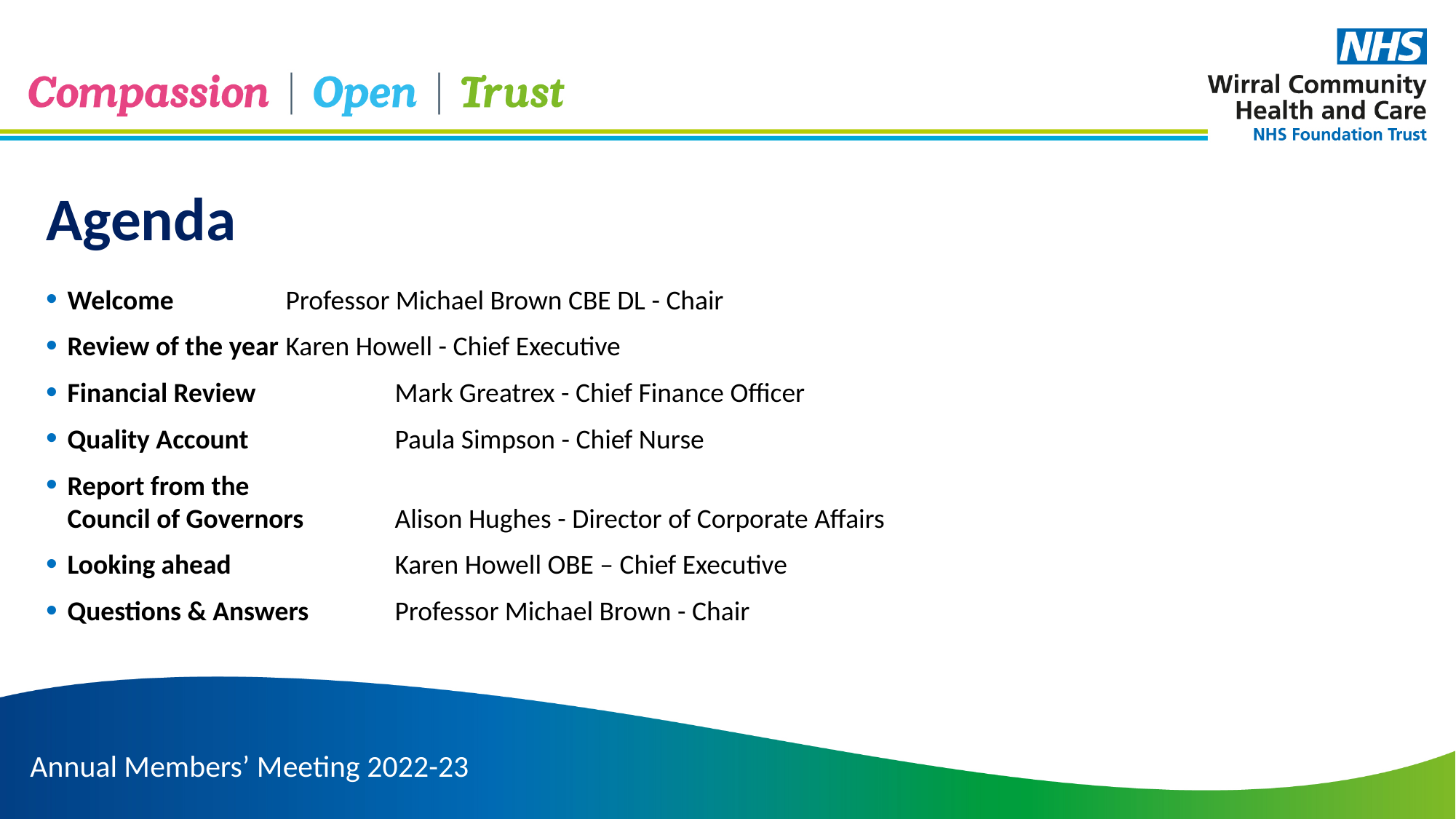

Agenda
Welcome		Professor Michael Brown CBE DL - Chair
Review of the year	Karen Howell - Chief Executive
Financial Review		Mark Greatrex - Chief Finance Officer
Quality Account		Paula Simpson - Chief Nurse
Report from the
Council of Governors	Alison Hughes - Director of Corporate Affairs
Looking ahead		Karen Howell OBE – Chief Executive
Questions & Answers	Professor Michael Brown - Chair

Annual Members’ Meeting 2022-23